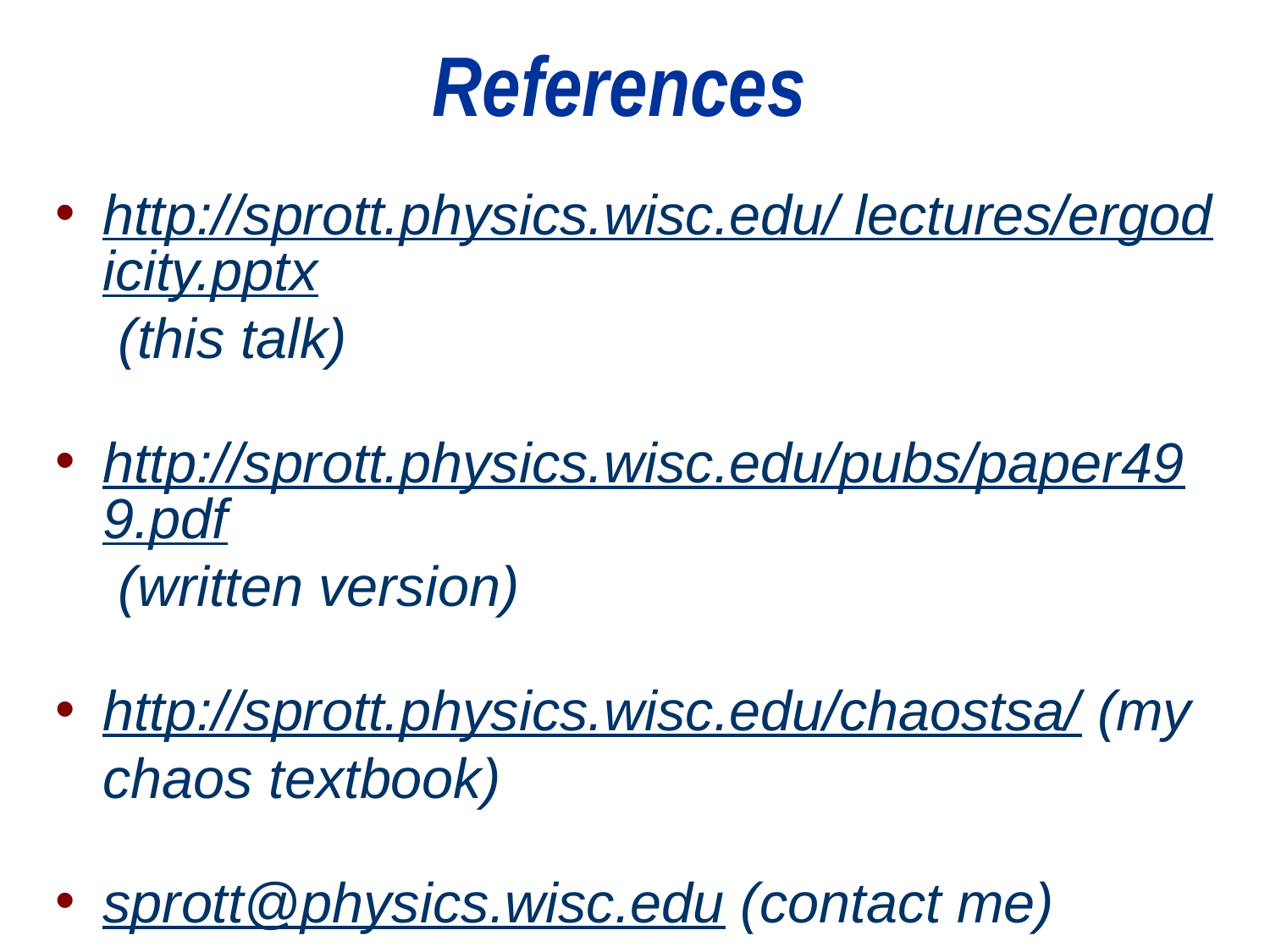

References
http://sprott.physics.wisc.edu/ lectures/ergodicity.pptx (this talk)
http://sprott.physics.wisc.edu/pubs/paper499.pdf (written version)
http://sprott.physics.wisc.edu/chaostsa/ (my chaos textbook)
sprott@physics.wisc.edu (contact me)